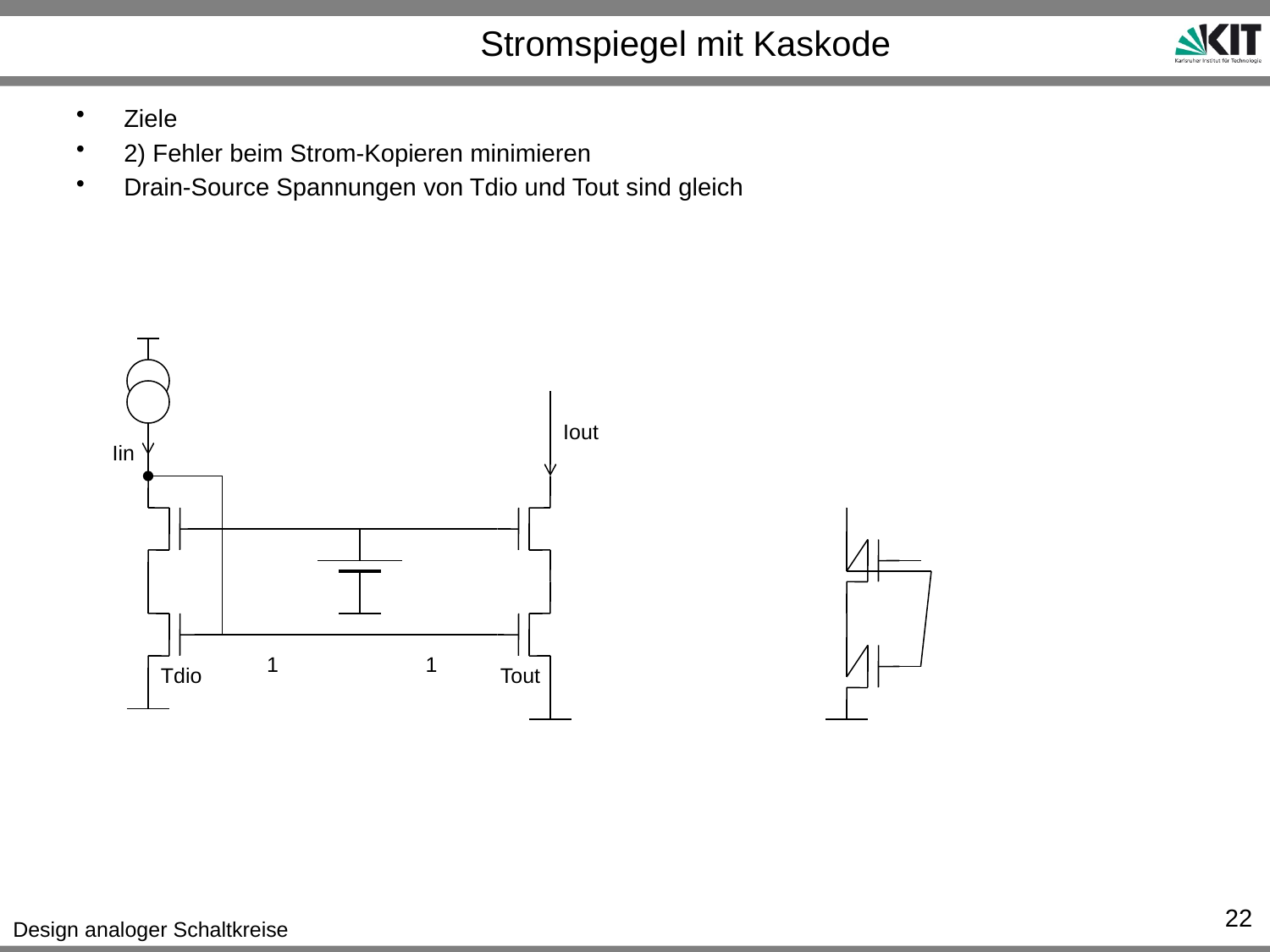

# Stromspiegel mit Kaskode
Ziele
2) Fehler beim Strom-Kopieren minimieren
Drain-Source Spannungen von Tdio und Tout sind gleich

Iout
Iin

1
1
Tdio
Tout
22